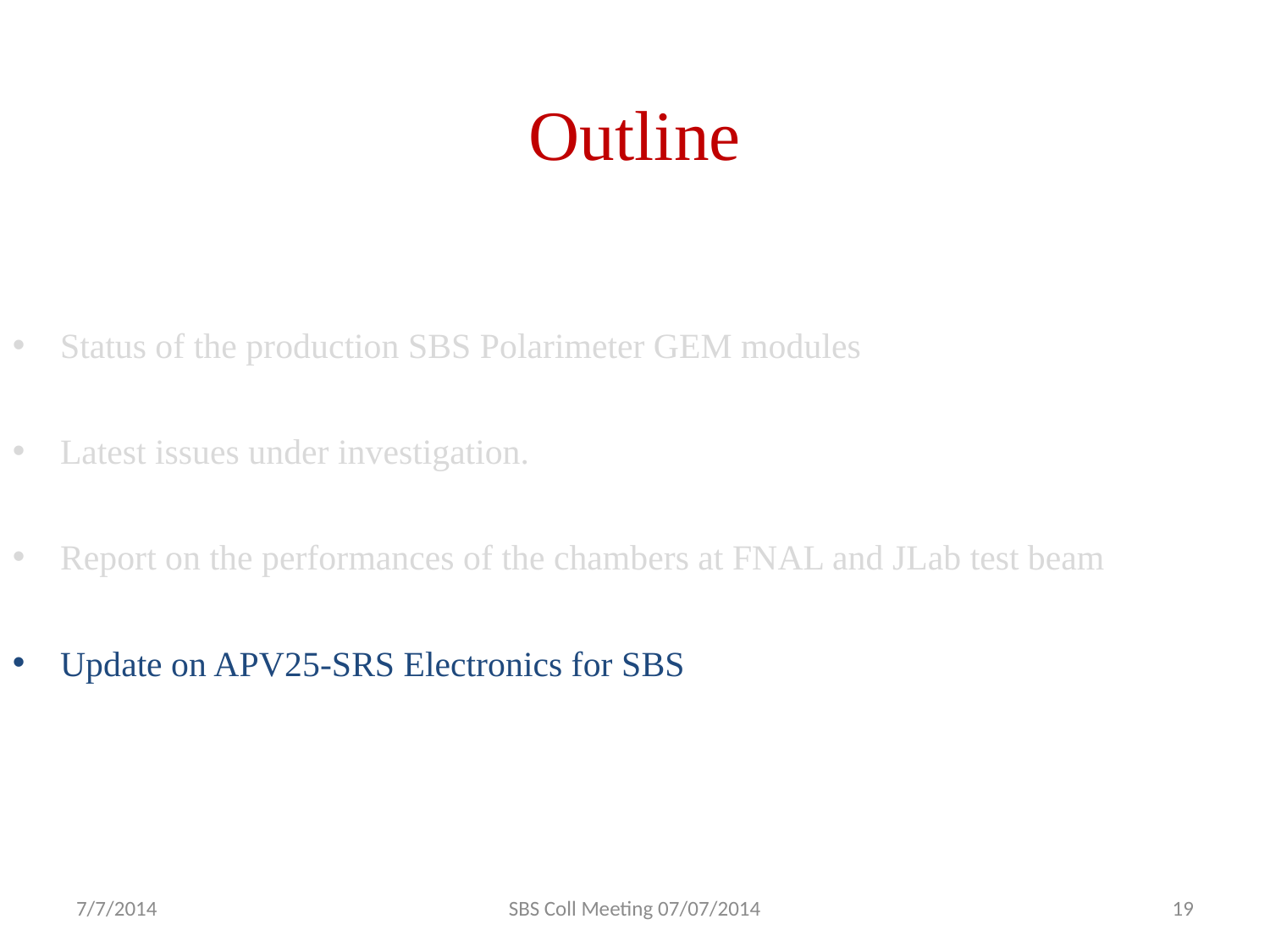

Outline
Status of the production SBS Polarimeter GEM modules
Latest issues under investigation.
Report on the performances of the chambers at FNAL and JLab test beam
Update on APV25-SRS Electronics for SBS
7/7/2014
SBS Coll Meeting 07/07/2014
19